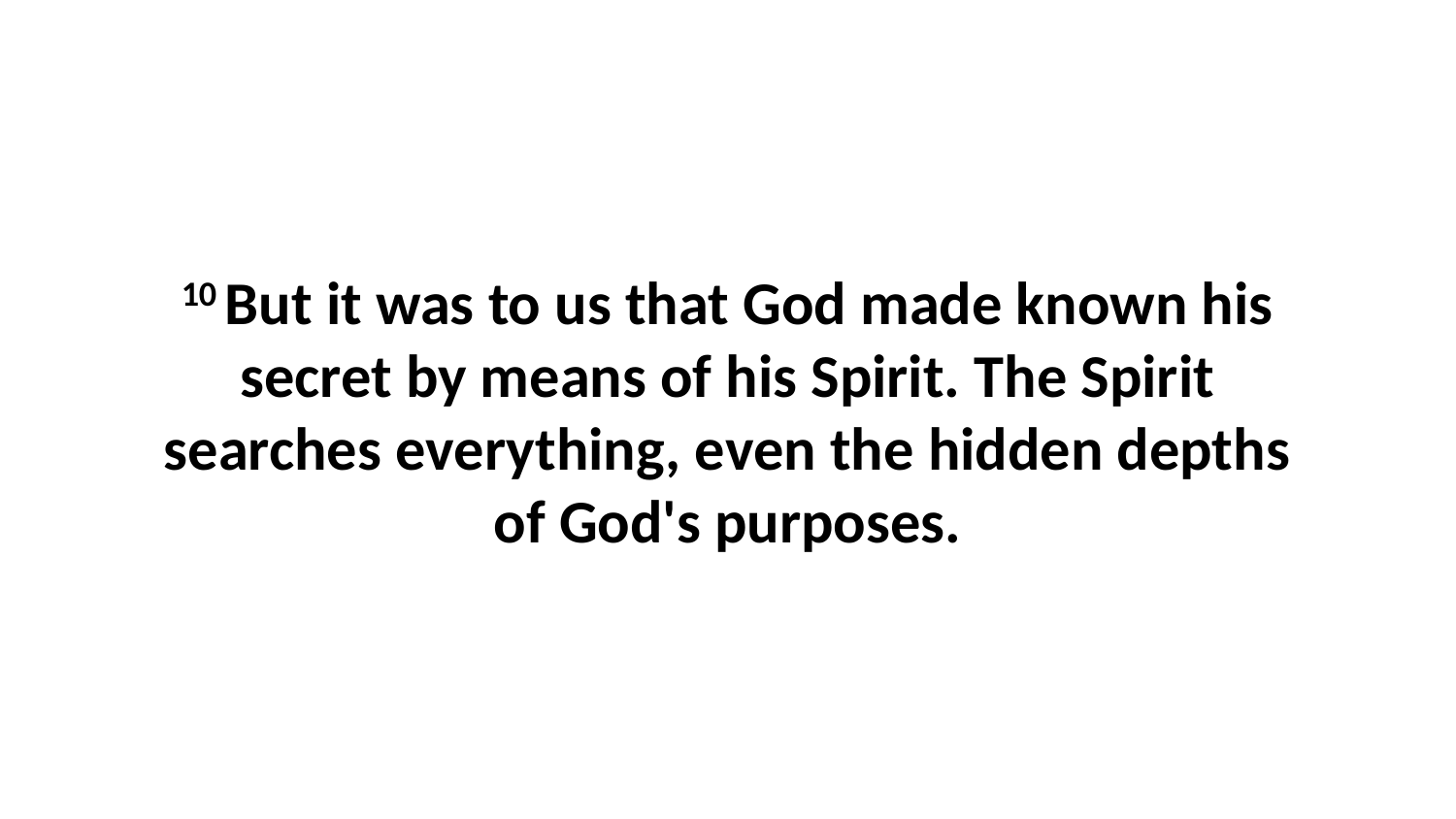

10 But it was to us that God made known his secret by means of his Spirit. The Spirit searches everything, even the hidden depths of God's purposes.